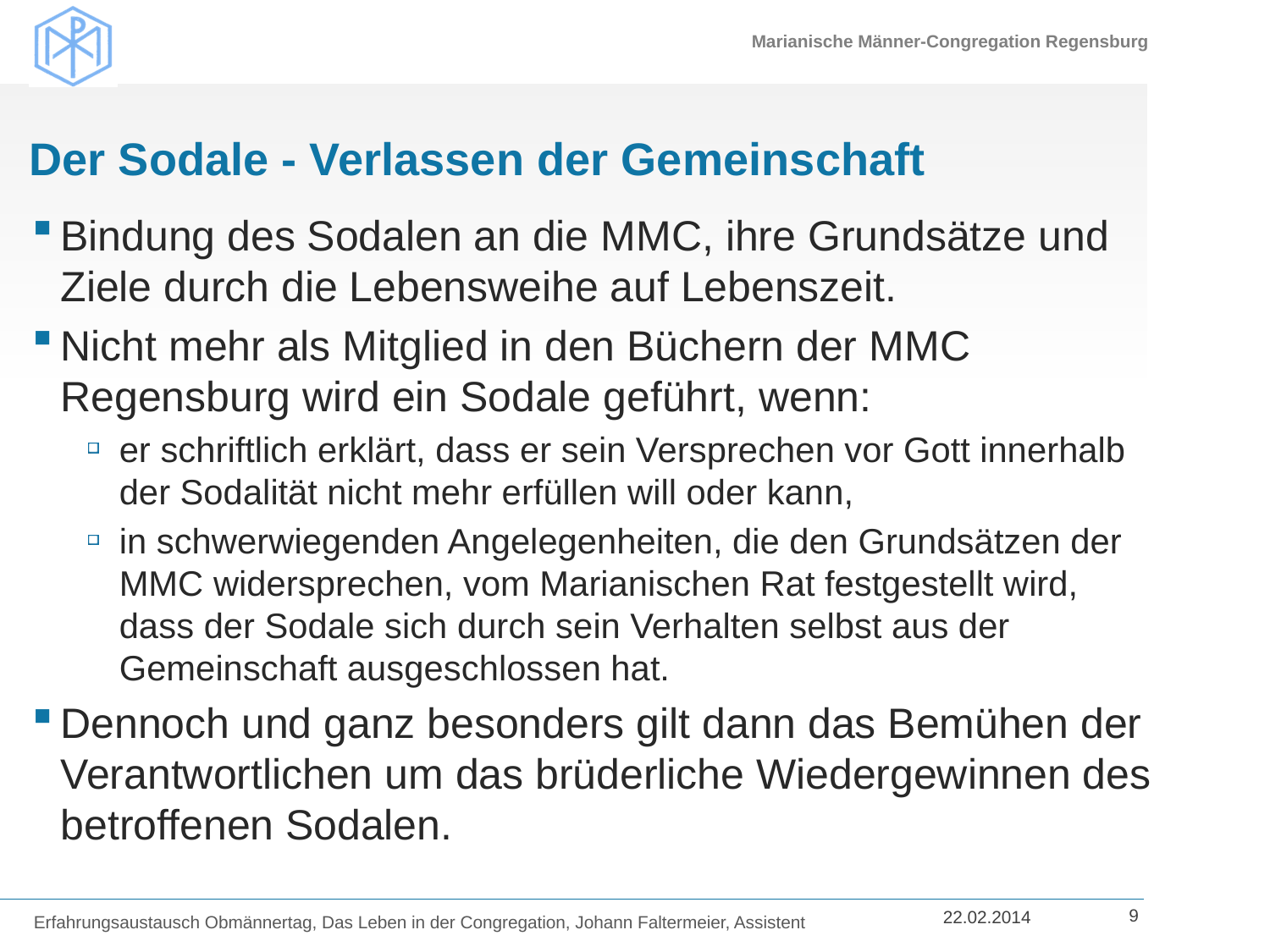

# Der Sodale - Verlassen der Gemeinschaft
Bindung des Sodalen an die MMC, ihre Grundsätze und Ziele durch die Lebensweihe auf Lebenszeit.
Nicht mehr als Mitglied in den Büchern der MMC Regensburg wird ein Sodale geführt, wenn:
er schriftlich erklärt, dass er sein Versprechen vor Gott innerhalb der Sodalität nicht mehr erfüllen will oder kann,
in schwerwiegenden Angelegenheiten, die den Grundsätzen der MMC widersprechen, vom Marianischen Rat festgestellt wird, dass der Sodale sich durch sein Verhalten selbst aus der Gemeinschaft ausgeschlossen hat.
Dennoch und ganz besonders gilt dann das Bemühen der Verantwortlichen um das brüderliche Wiedergewinnen des betroffenen Sodalen.

Erfahrungsaustausch Obmännertag, Das Leben in der Congregation, Johann Faltermeier, Assistent
9
22.02.2014